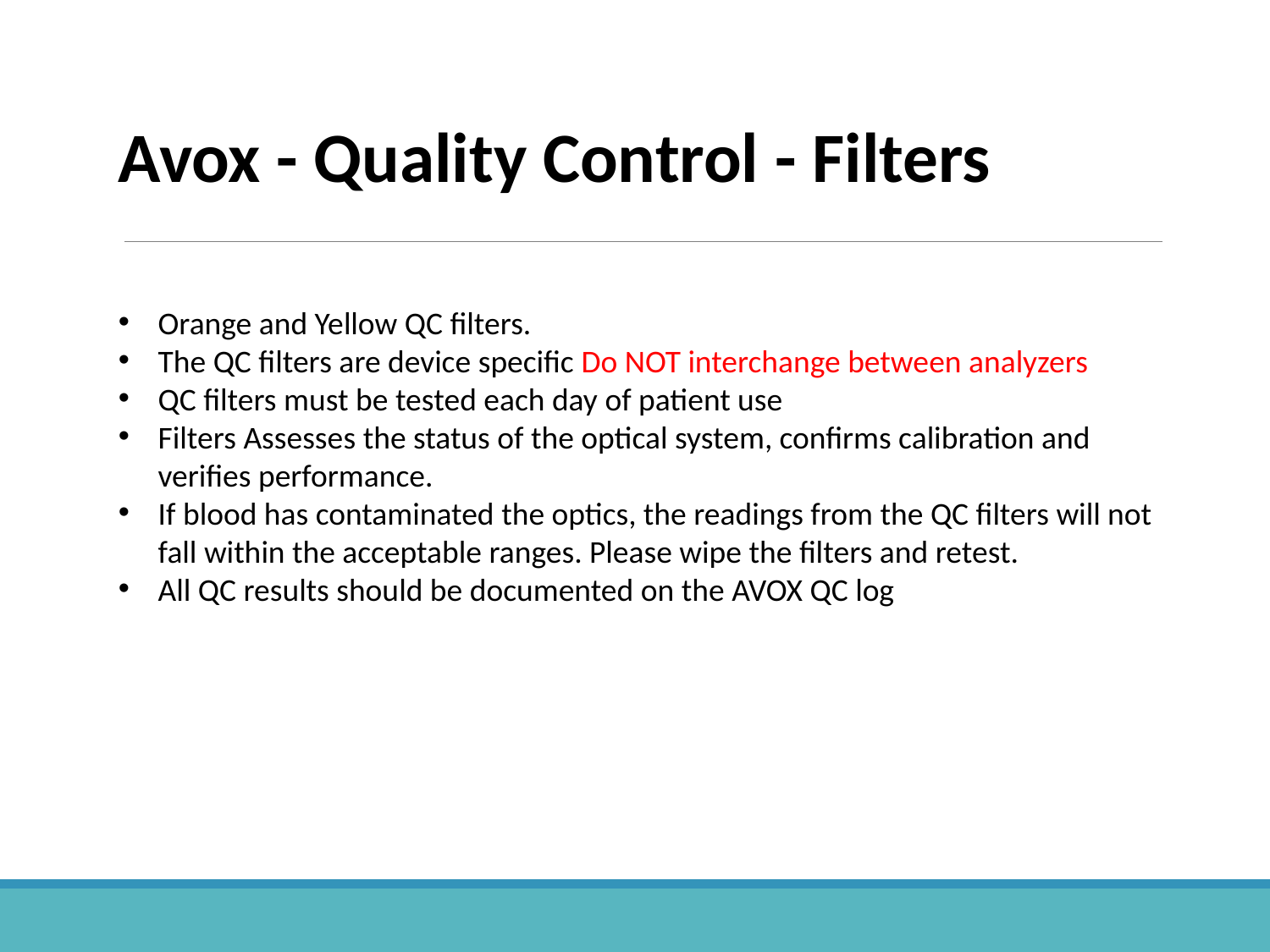

Avox - Quality Control - Filters

Orange and Yellow QC filters.
The QC filters are device specific Do NOT interchange between analyzers
QC filters must be tested each day of patient use
Filters Assesses the status of the optical system, confirms calibration and verifies performance.
If blood has contaminated the optics, the readings from the QC filters will not fall within the acceptable ranges. Please wipe the filters and retest.
All QC results should be documented on the AVOX QC log